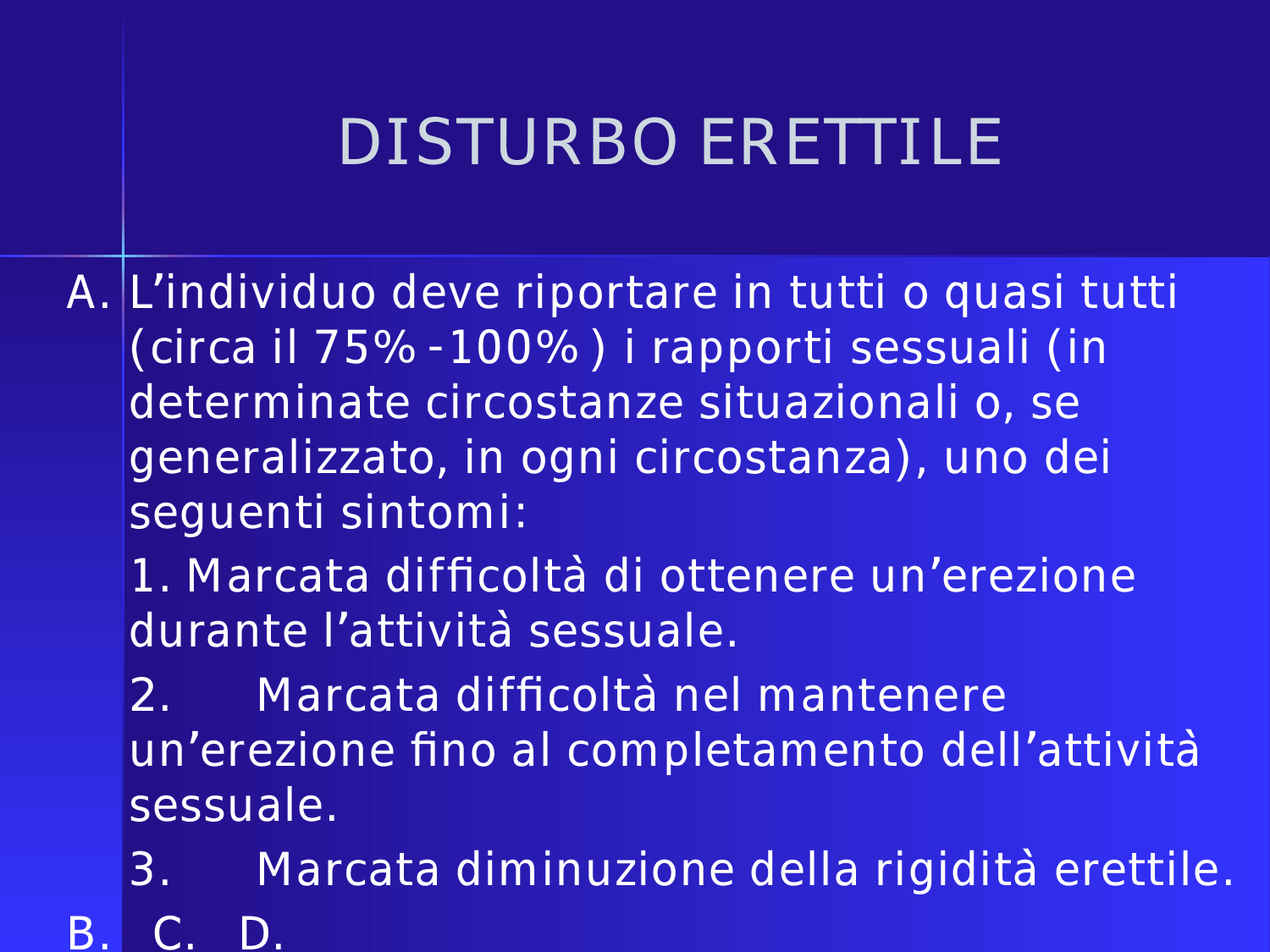

# DISTURBO ERETTILE
A.	L’individuo deve riportare in tutti o quasi tutti (circa il 75%-100%) i rapporti sessuali (in determinate circostanze situazionali o, se generalizzato, in ogni circostanza), uno dei seguenti sintomi:
	1. Marcata difficoltà di ottenere un’erezione durante l’attività sessuale.
	2.	Marcata difficoltà nel mantenere un’erezione fino al completamento dell’attività sessuale.
	3.	Marcata diminuzione della rigidità erettile.
B.   C.   D.